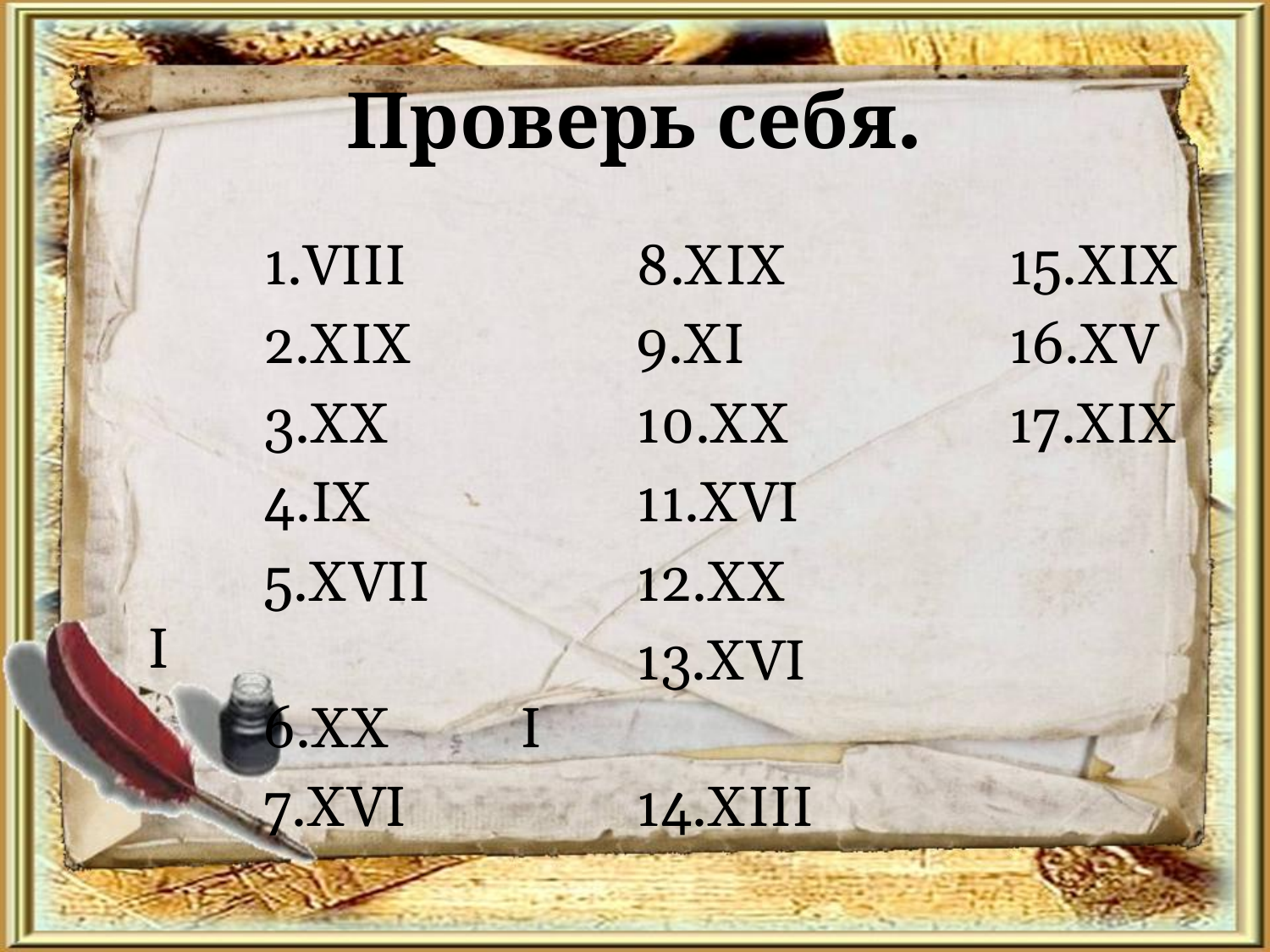

# Проверь себя.
VIII
XIX
XX
IX
XVIII
XX
XVI
XIX
XI
XX
XVI
XX
XVII
XIII
XIX
XV
XIX